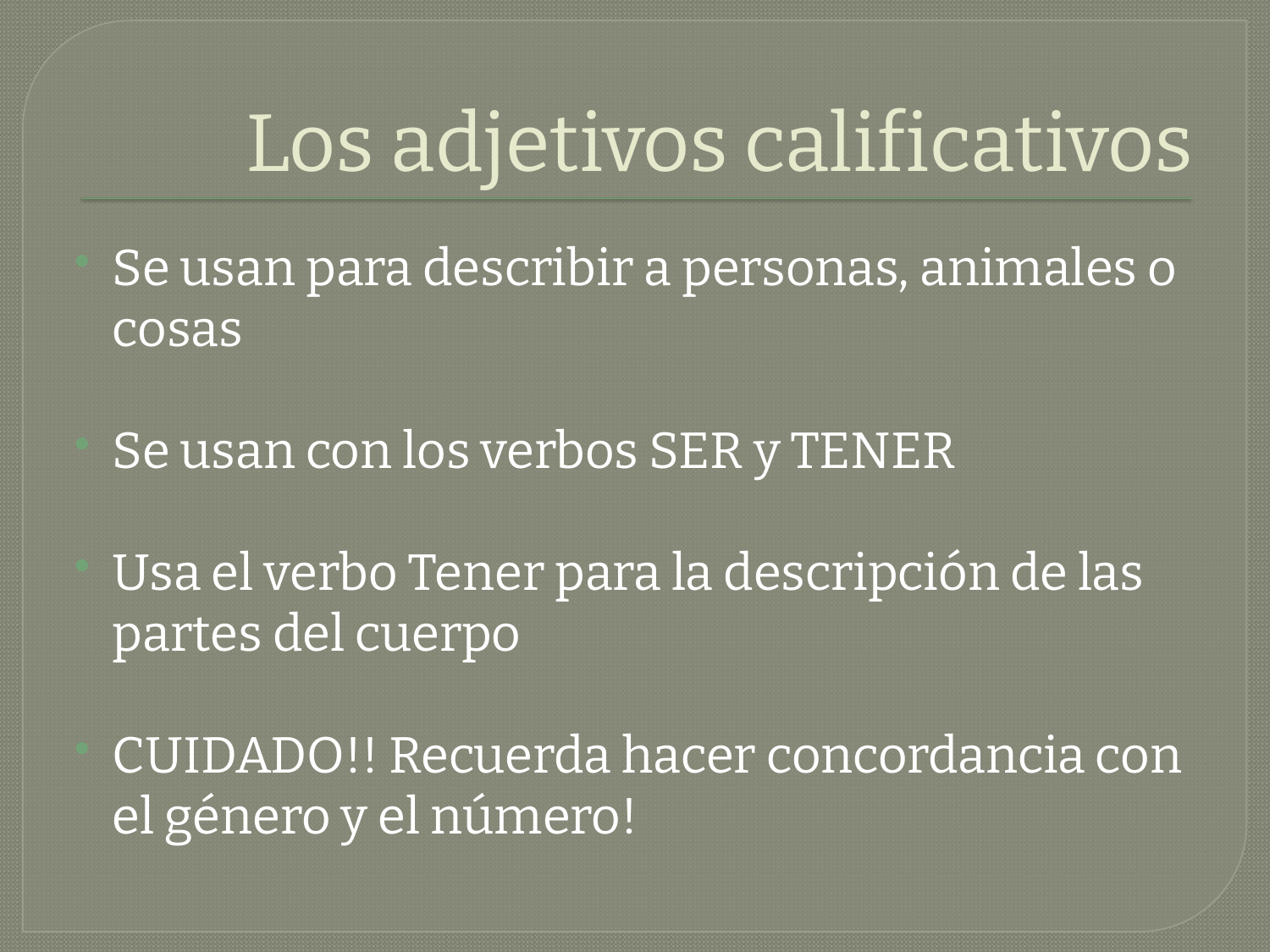

# Los adjetivos calificativos
Se usan para describir a personas, animales o cosas

Se usan con los verbos SER y TENER

Usa el verbo Tener para la descripción de las partes del cuerpo

CUIDADO!! Recuerda hacer concordancia con el género y el número!